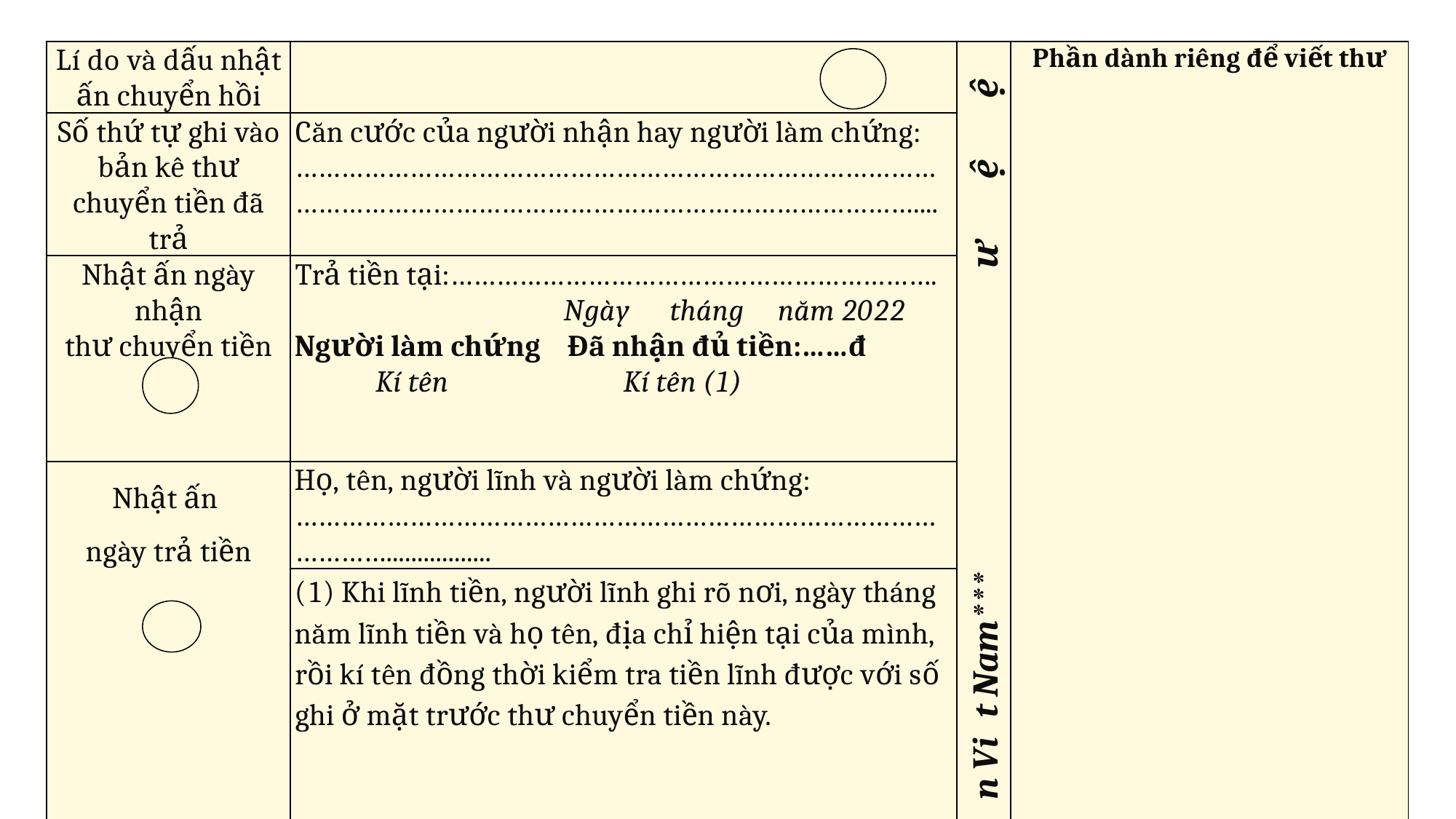

| Lí do và dấu nhật ấn chuyển hồi |  | \*\*\* Bưu điện Việt Nam\*\*\* | Phần dành riêng để viết thư |
| --- | --- | --- | --- |
| Số thứ tự ghi vào bản kê thư chuyển tiền đã trả | Căn cước của người nhận hay người làm chứng: ………………………………………………………………………………………………………………………………………………….... |  |  |
| Nhật ấn ngày nhận thư chuyển tiền | Trả tiền tại:………………………………………………………. Ngày tháng năm 2022 Người làm chứng Đã nhận đủ tiền:……đ Kí tên Kí tên (1) |  |  |
| Nhật ấn ngày trả tiền | Họ, tên, người lĩnh và người làm chứng: ……………………………………………………………………………………................. |  |  |
|  | (1) Khi lĩnh tiền, người lĩnh ghi rõ nơi, ngày tháng năm lĩnh tiền và họ tên, địa chỉ hiện tại của mình, rồi kí tên đồng thời kiểm tra tiền lĩnh được với số ghi ở mặt trước thư chuyển tiền này. |  |  |